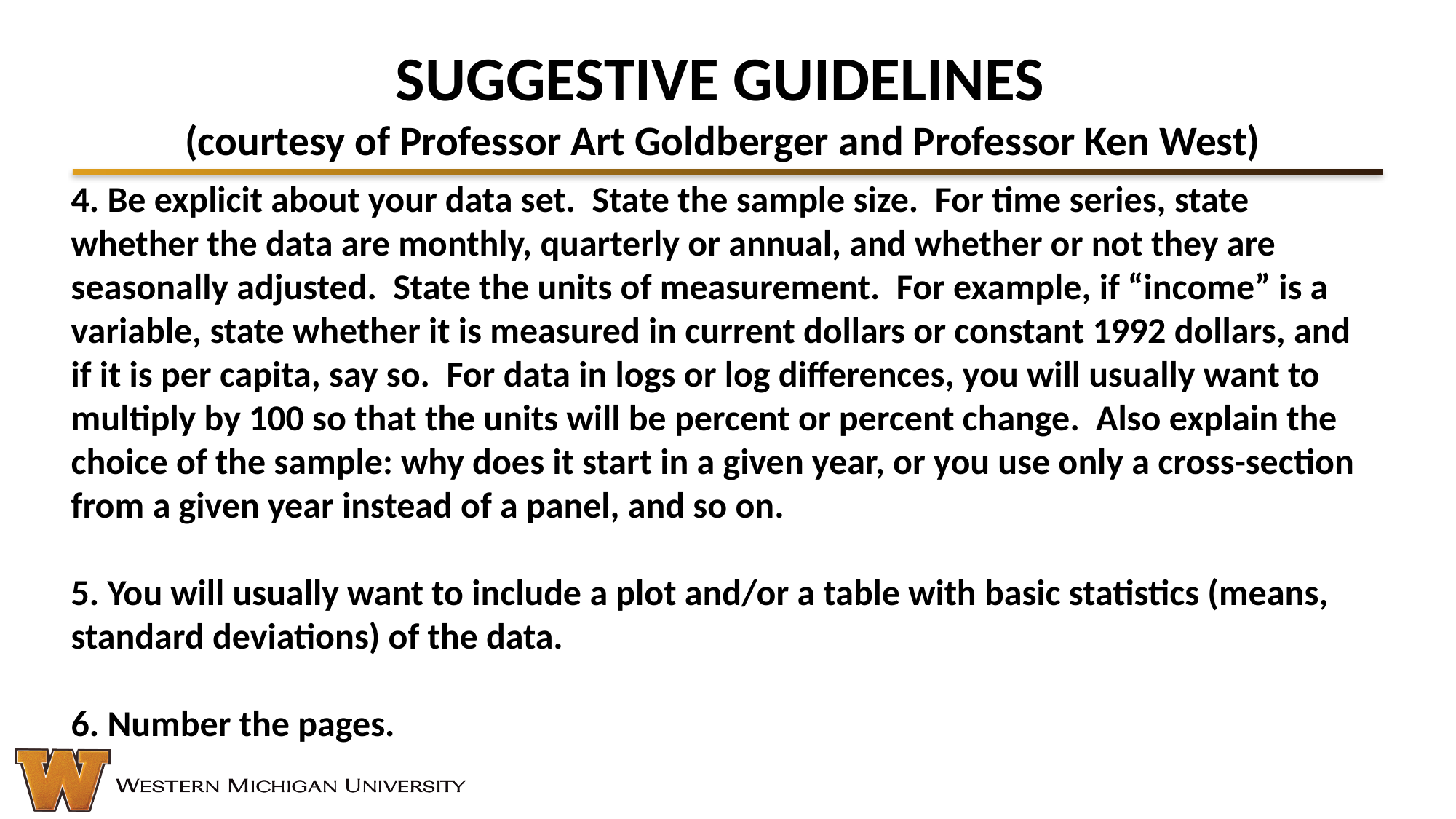

# SUGGESTIVE GUIDELINES (courtesy of Professor Art Goldberger and Professor Ken West)
4. Be explicit about your data set.  State the sample size.  For time series, state whether the data are monthly, quarterly or annual, and whether or not they are seasonally adjusted.  State the units of measurement.  For example, if “income” is a variable, state whether it is measured in current dollars or constant 1992 dollars, and if it is per capita, say so.  For data in logs or log differences, you will usually want to multiply by 100 so that the units will be percent or percent change.  Also explain the choice of the sample: why does it start in a given year, or you use only a cross-section from a given year instead of a panel, and so on.

5. You will usually want to include a plot and/or a table with basic statistics (means, standard deviations) of the data.

6. Number the pages.